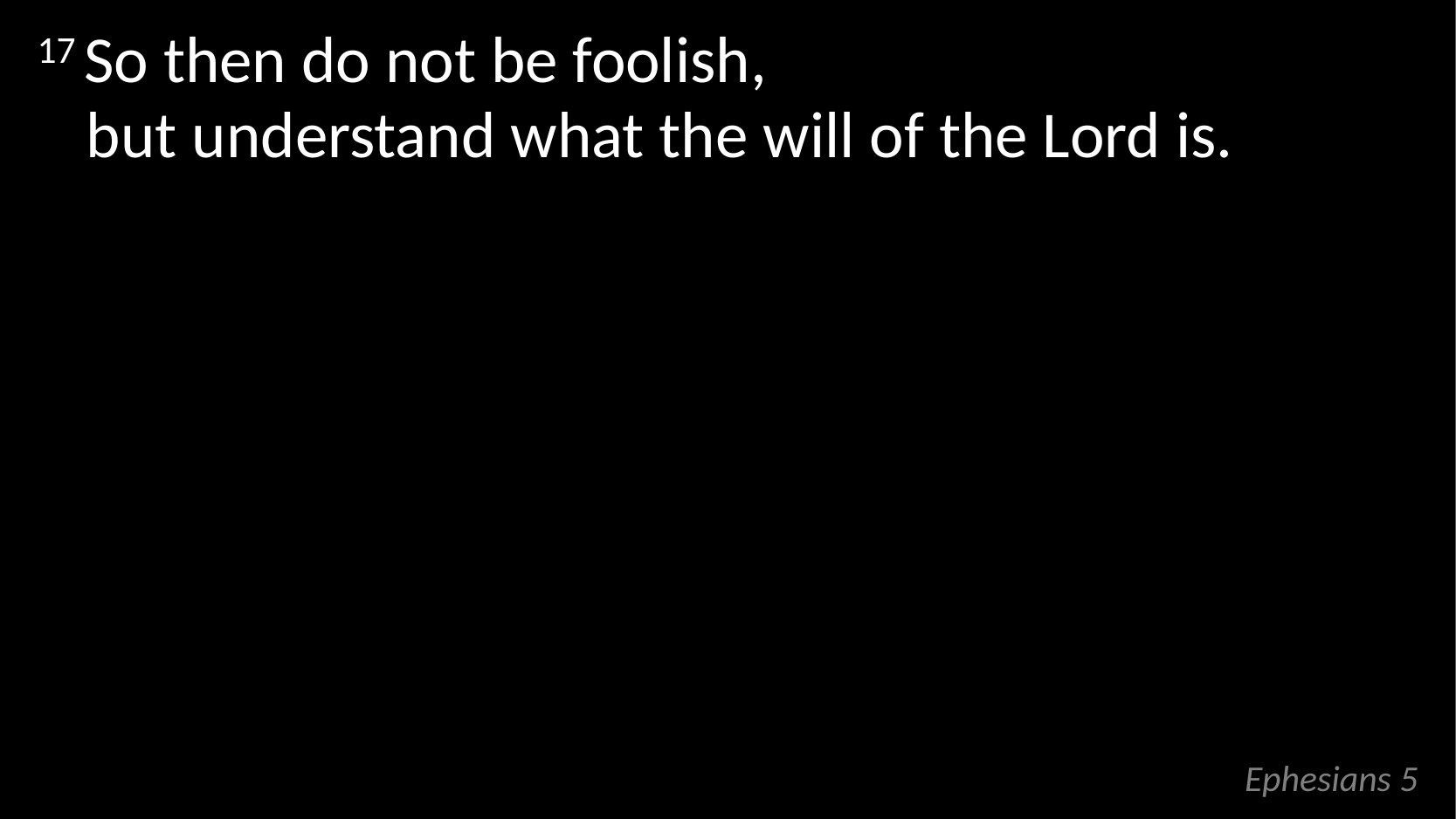

17 So then do not be foolish,
but understand what the will of the Lord is.
# Ephesians 5